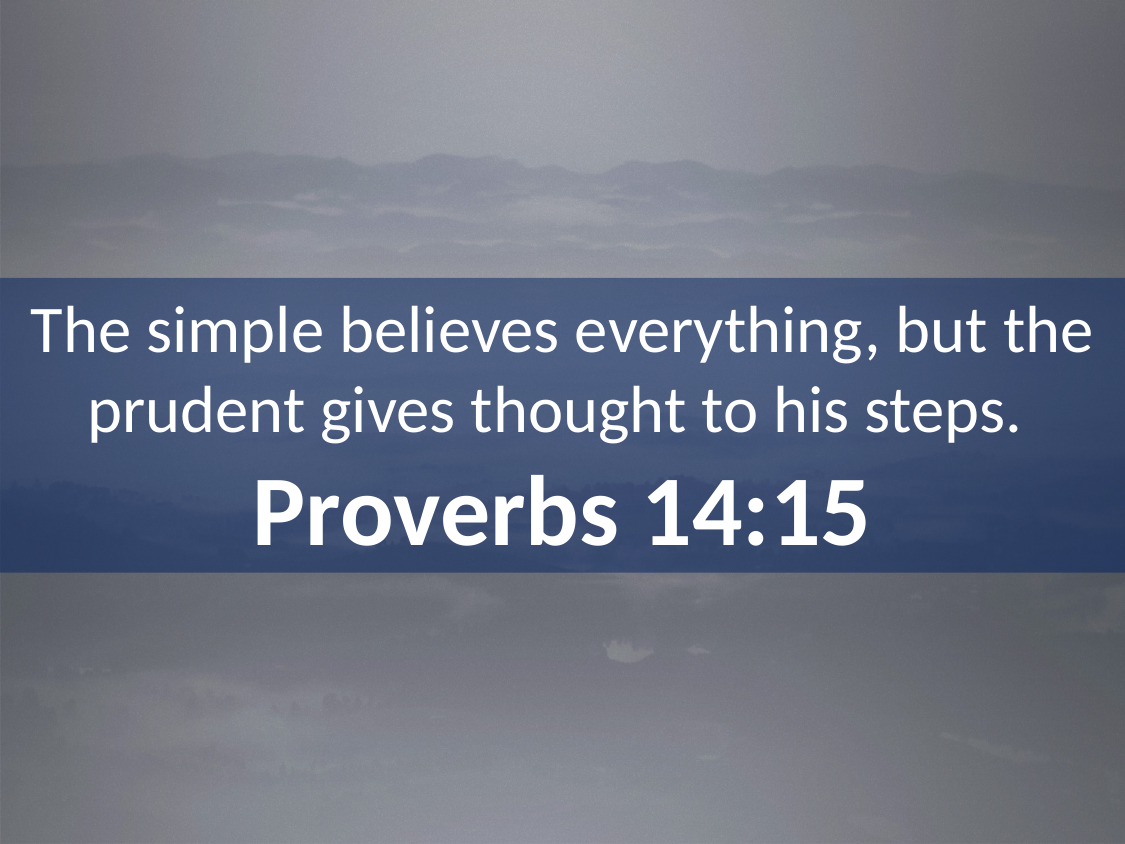

The simple believes everything, but the prudent gives thought to his steps.
Proverbs 14:15